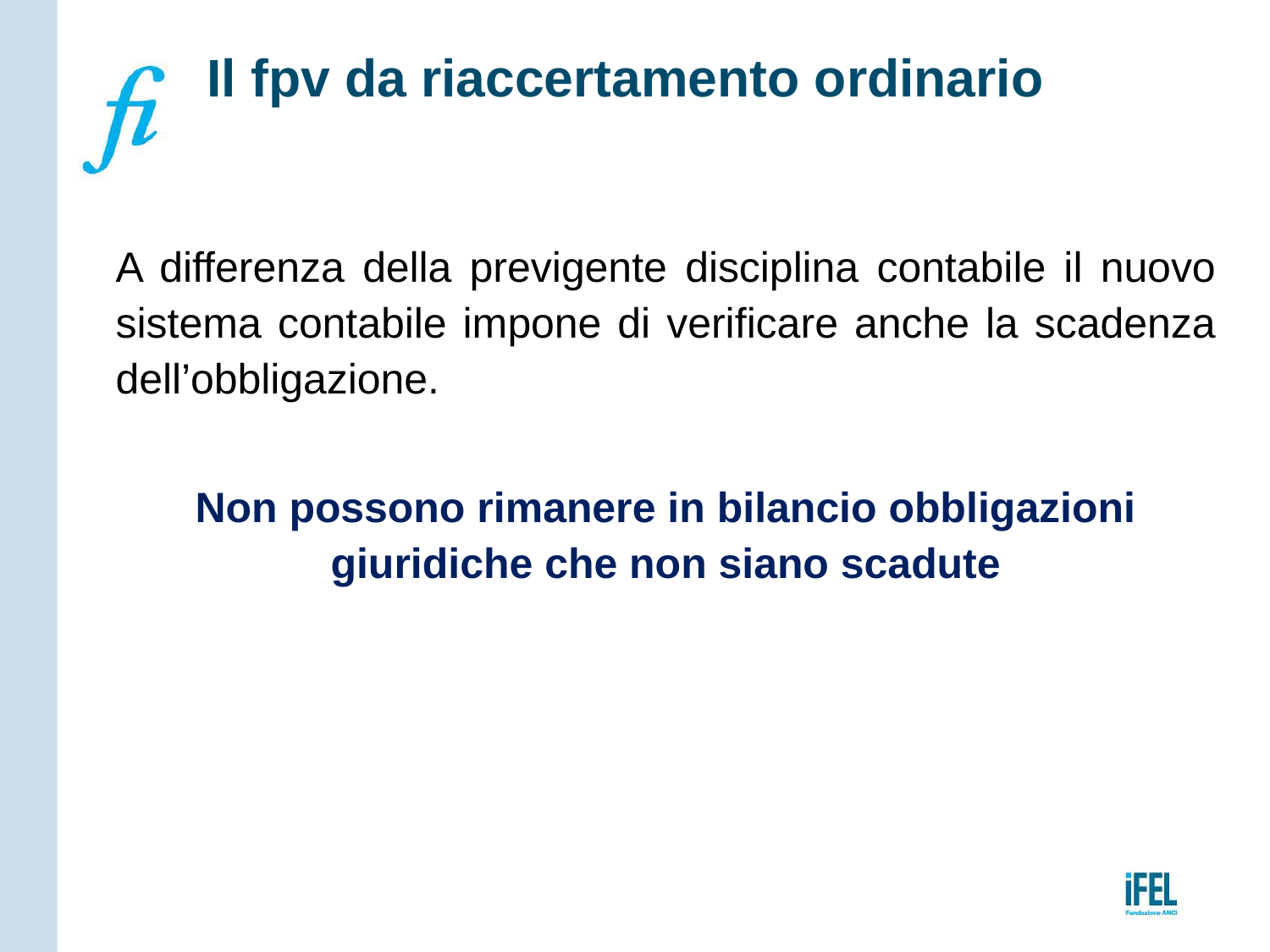

# Il fpv da riaccertamento ordinario

A differenza della previgente disciplina contabile il nuovo sistema contabile impone di verificare anche la scadenza dell’obbligazione.

Non possono rimanere in bilancio obbligazioni giuridiche che non siano scadute